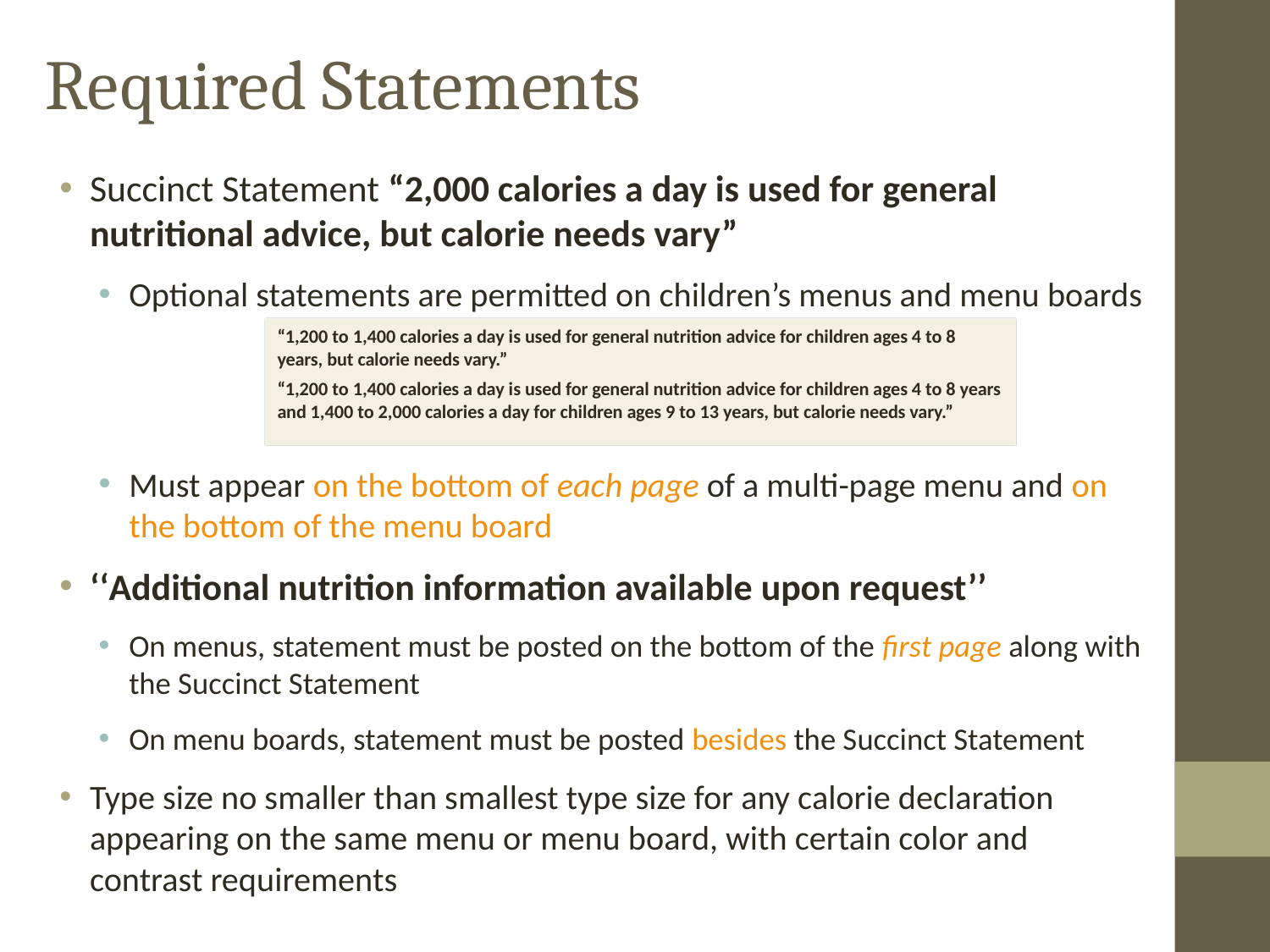

# Required Statements
Succinct Statement “2,000 calories a day is used for general nutritional advice, but calorie needs vary”
Optional statements are permitted on children’s menus and menu boards

Must appear on the bottom of each page of a multi-page menu and on the bottom of the menu board
‘‘Additional nutrition information available upon request’’
On menus, statement must be posted on the bottom of the first page along with the Succinct Statement
On menu boards, statement must be posted besides the Succinct Statement
Type size no smaller than smallest type size for any calorie declaration appearing on the same menu or menu board, with certain color and contrast requirements

“1,200 to 1,400 calories a day is used for general nutrition advice for children ages 4 to 8 years, but calorie needs vary.”

“1,200 to 1,400 calories a day is used for general nutrition advice for children ages 4 to 8 years and 1,400 to 2,000 calories a day for children ages 9 to 13 years, but calorie needs vary.”